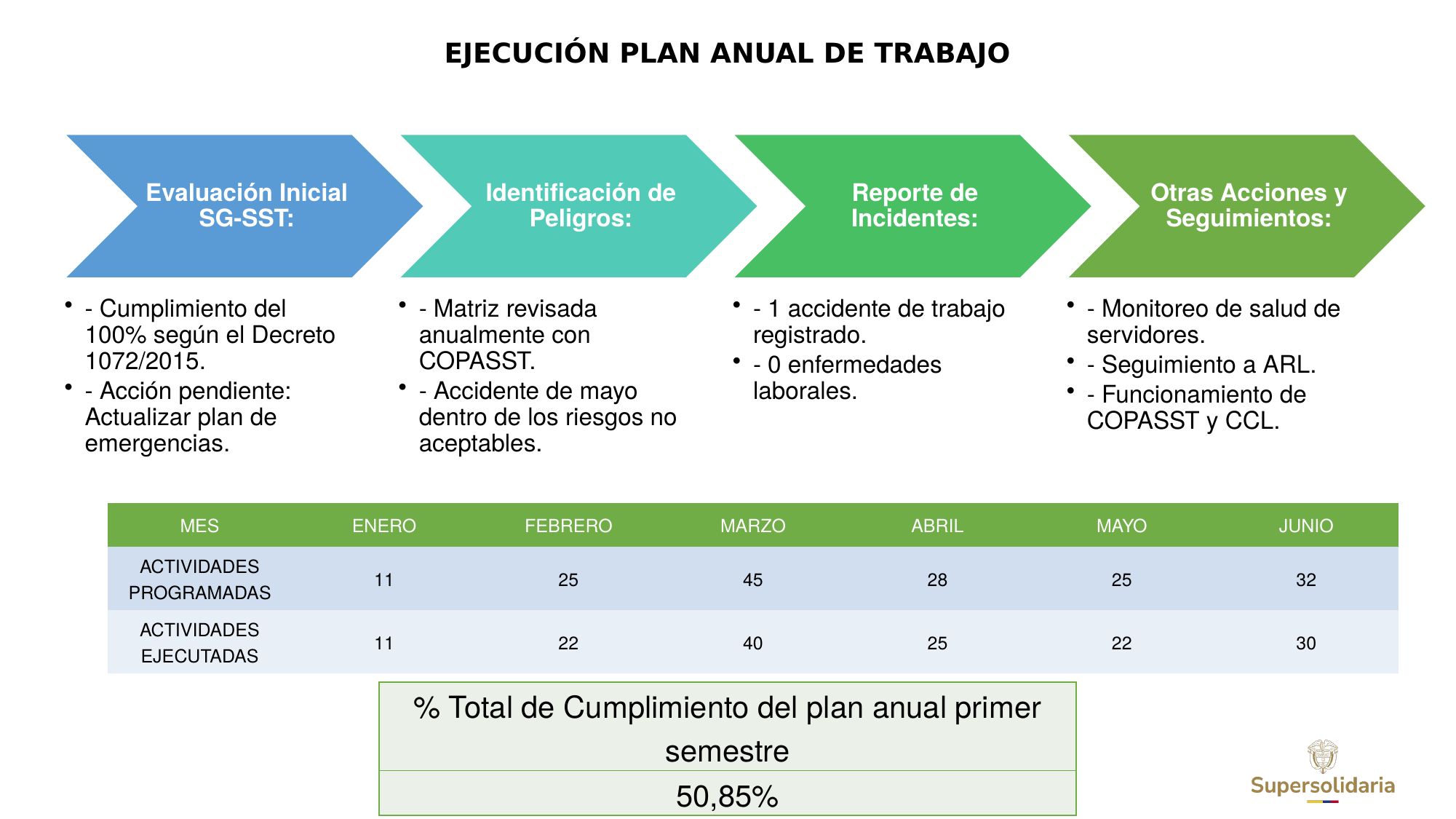

# EJECUCIÓN PLAN ANUAL DE TRABAJO
Evaluación Inicial SG-SST:
- Cumplimiento del 100% según el Decreto 1072/2015.
- Acción pendiente: Actualizar plan de emergencias.
Identificación de Peligros:
- Matriz revisada anualmente con COPASST.
- Accidente de mayo dentro de los riesgos no aceptables.
Reporte de Incidentes:
- 1 accidente de trabajo registrado.
- 0 enfermedades laborales.
Otras Acciones y Seguimientos:
- Monitoreo de salud de servidores.
- Seguimiento a ARL.
- Funcionamiento de COPASST y CCL.
| MES | ENERO | FEBRERO | MARZO | ABRIL | MAYO | JUNIO |
| --- | --- | --- | --- | --- | --- | --- |
| ACTIVIDADES PROGRAMADAS | 11 | 25 | 45 | 28 | 25 | 32 |
| ACTIVIDADES EJECUTADAS | 11 | 22 | 40 | 25 | 22 | 30 |
| % Total de Cumplimiento del plan anual primer semestre |
| --- |
| 50,85% |